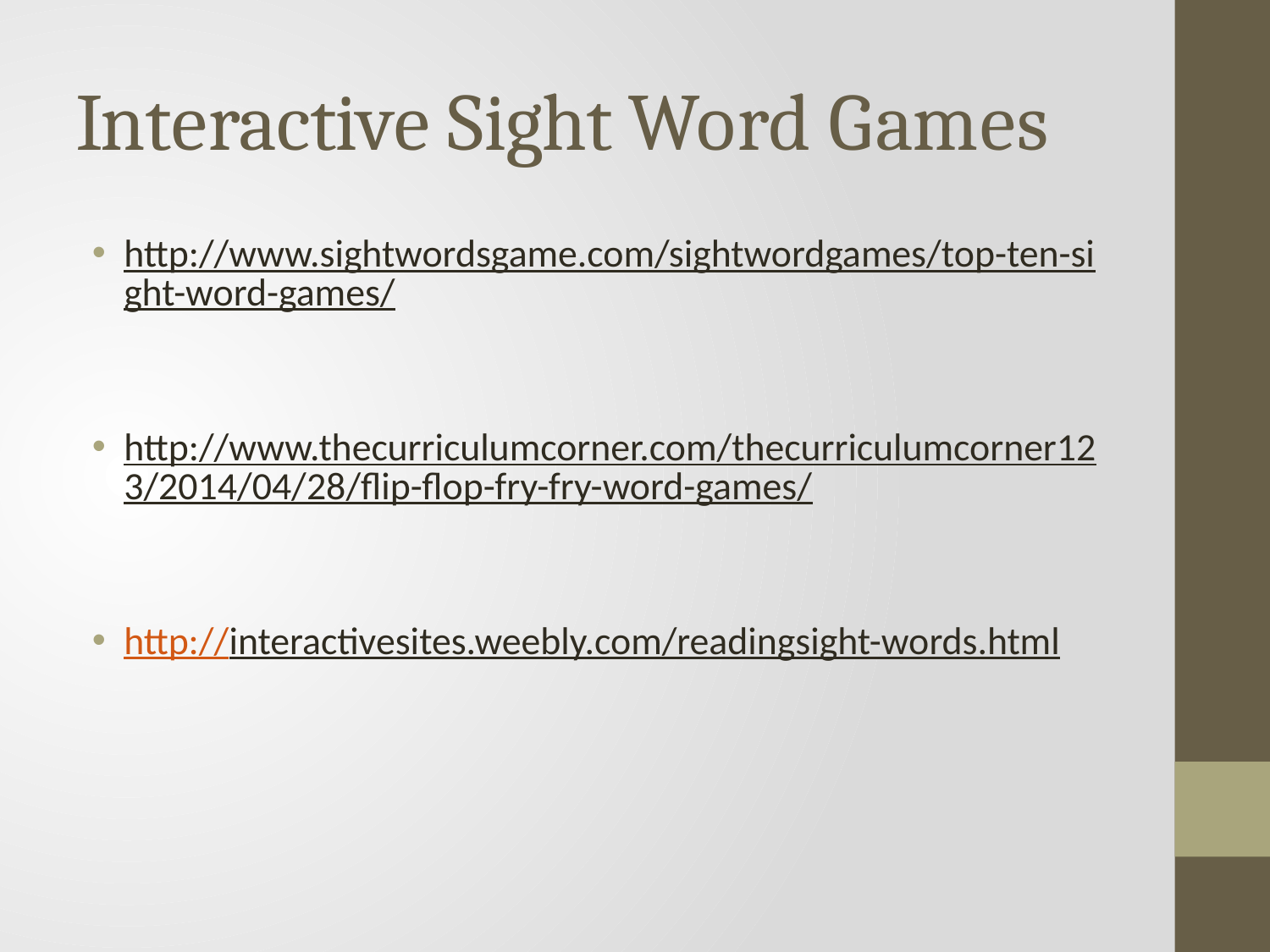

# Interactive Sight Word Games
http://www.sightwordsgame.com/sightwordgames/top-ten-sight-word-games/

http://www.thecurriculumcorner.com/thecurriculumcorner123/2014/04/28/flip-flop-fry-fry-word-games/

http://interactivesites.weebly.com/readingsight-words.html